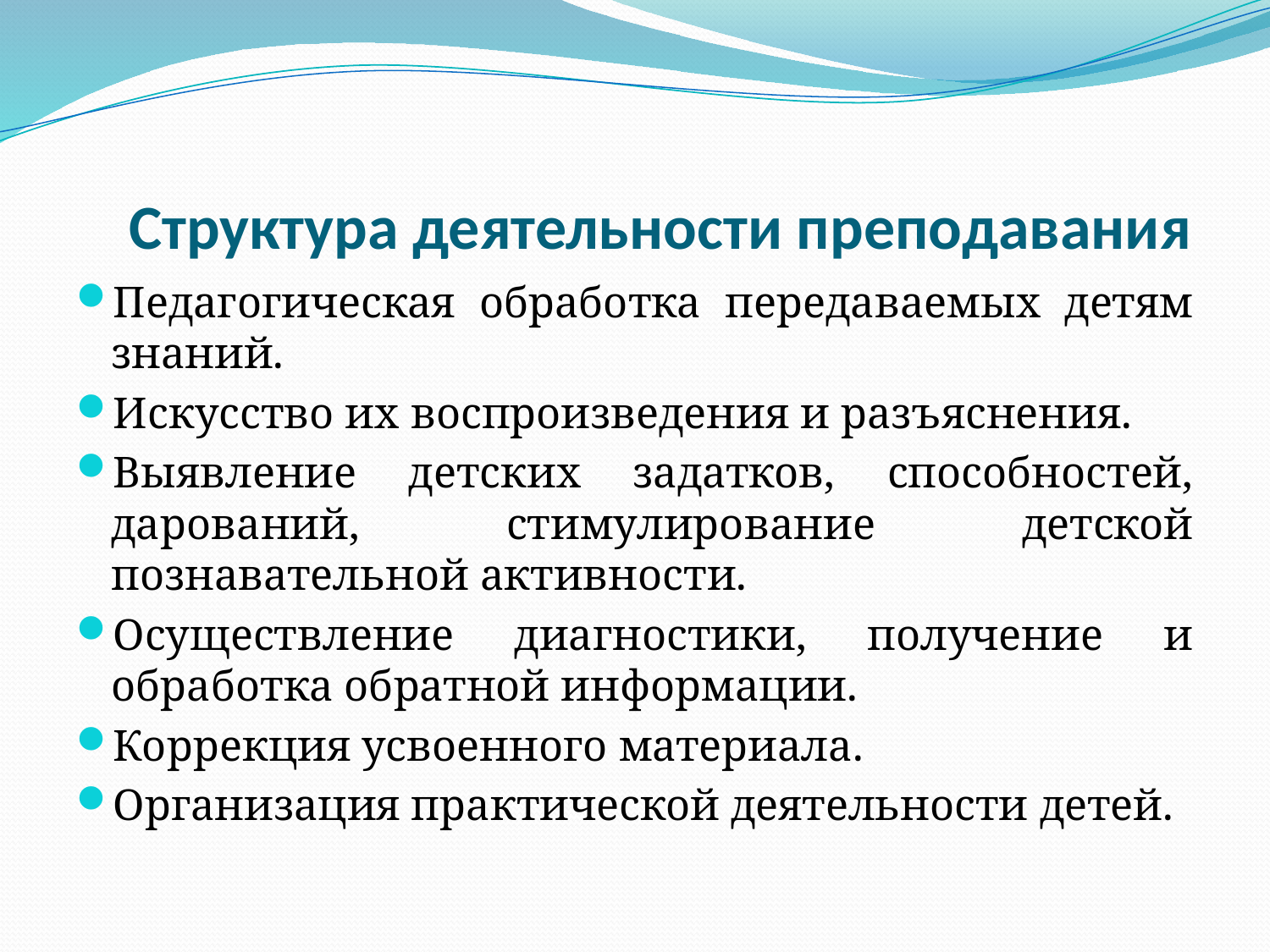

# Структура деятельности преподавания
Педагогическая обработка передаваемых детям знаний.
Искусство их воспроизведения и разъяснения.
Выявление детских задатков, способностей, дарований, стимулирование детской познавательной активности.
Осуществление диагностики, получение и обработка обратной информации.
Коррекция усвоенного материала.
Организация практической деятельности детей.